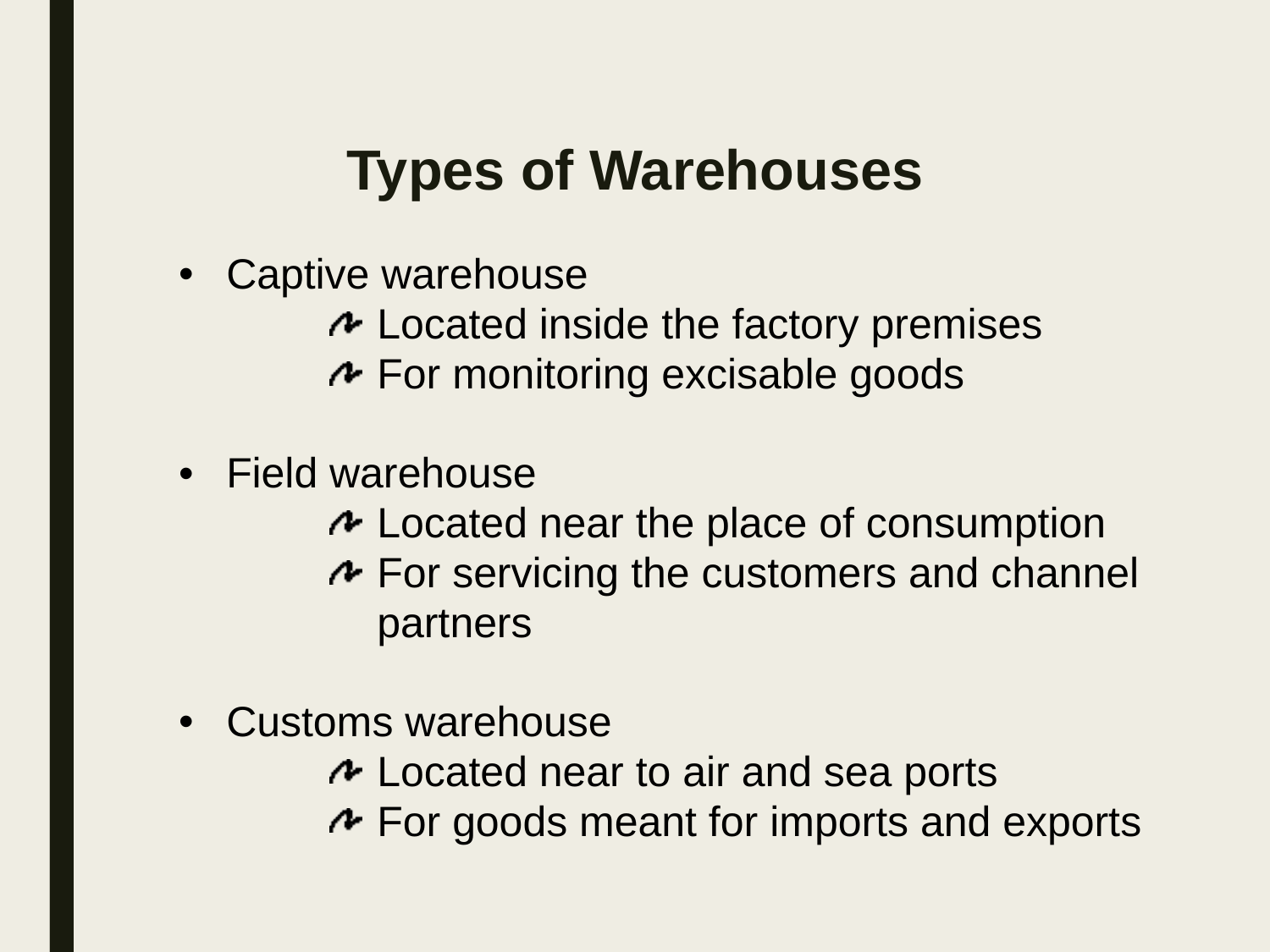

Types of Warehouses
Captive warehouse
Located inside the factory premises
For monitoring excisable goods

Field warehouse
Located near the place of consumption
For servicing the customers and channel partners

Customs warehouse
Located near to air and sea ports
For goods meant for imports and exports